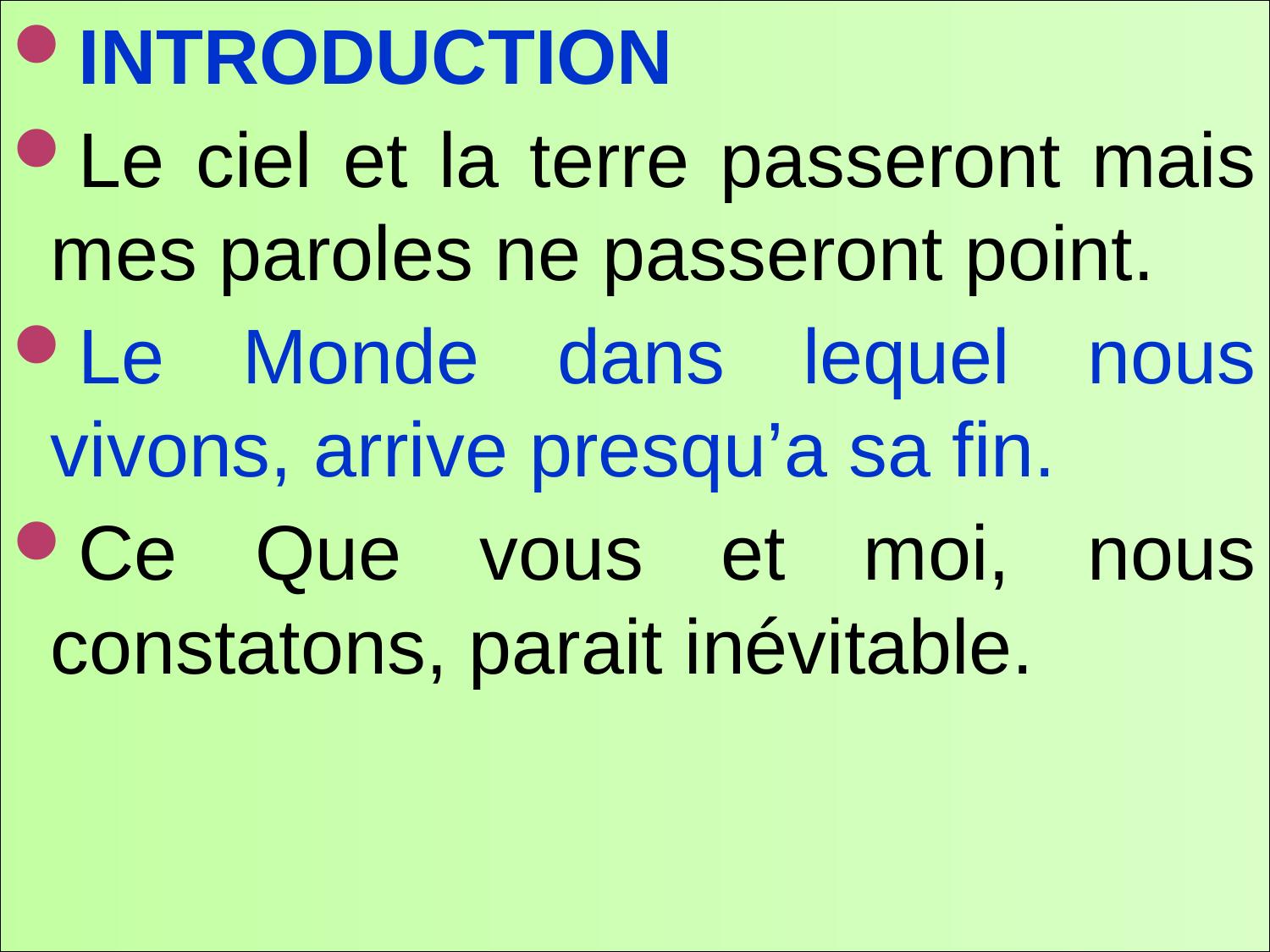

INTRODUCTION
Le ciel et la terre passeront mais mes paroles ne passeront point.
Le Monde dans lequel nous vivons, arrive presqu’a sa fin.
Ce Que vous et moi, nous constatons, parait inévitable.